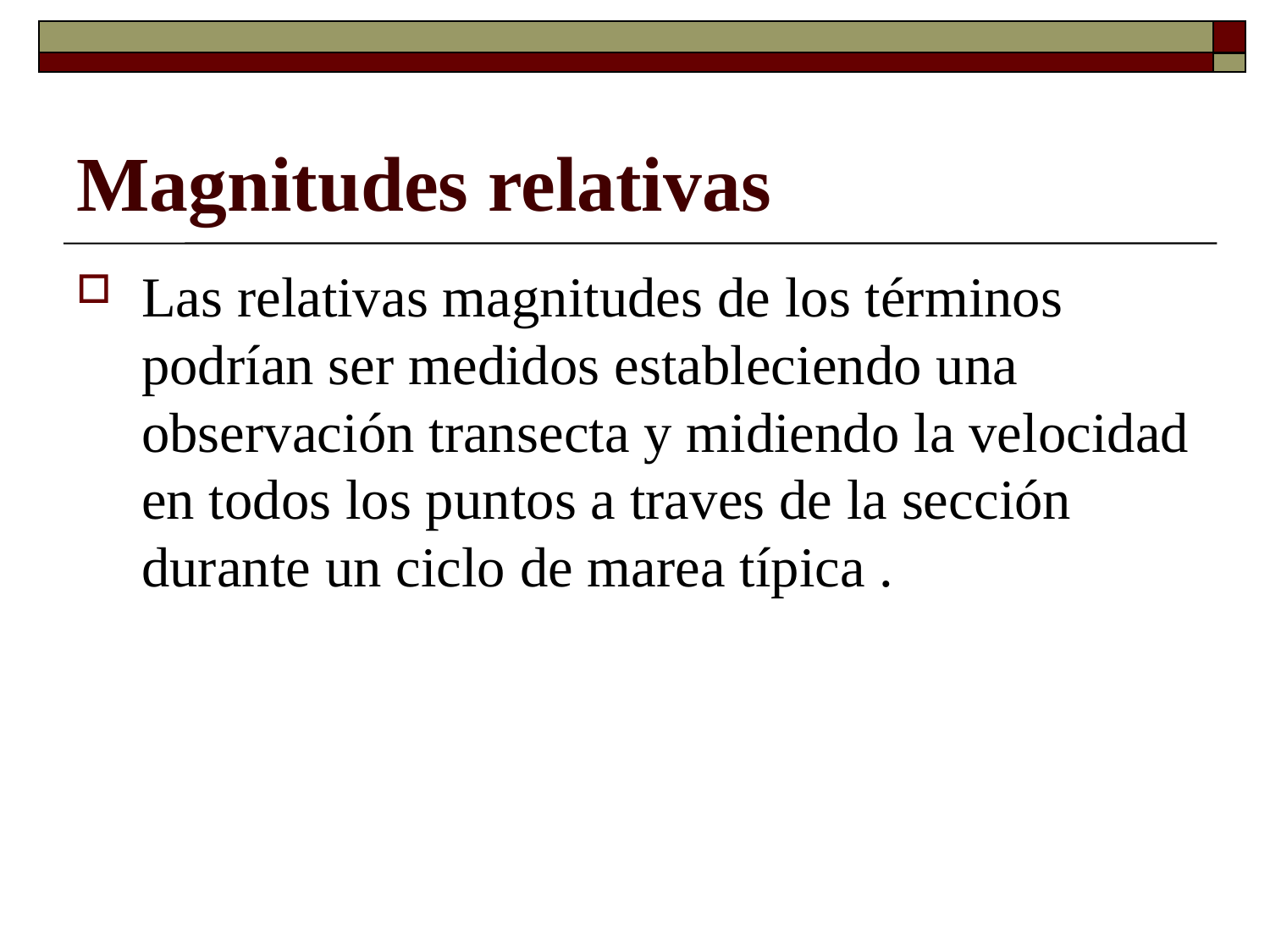

# Magnitudes relativas
Las relativas magnitudes de los términos podrían ser medidos estableciendo una observación transecta y midiendo la velocidad en todos los puntos a traves de la sección durante un ciclo de marea típica .